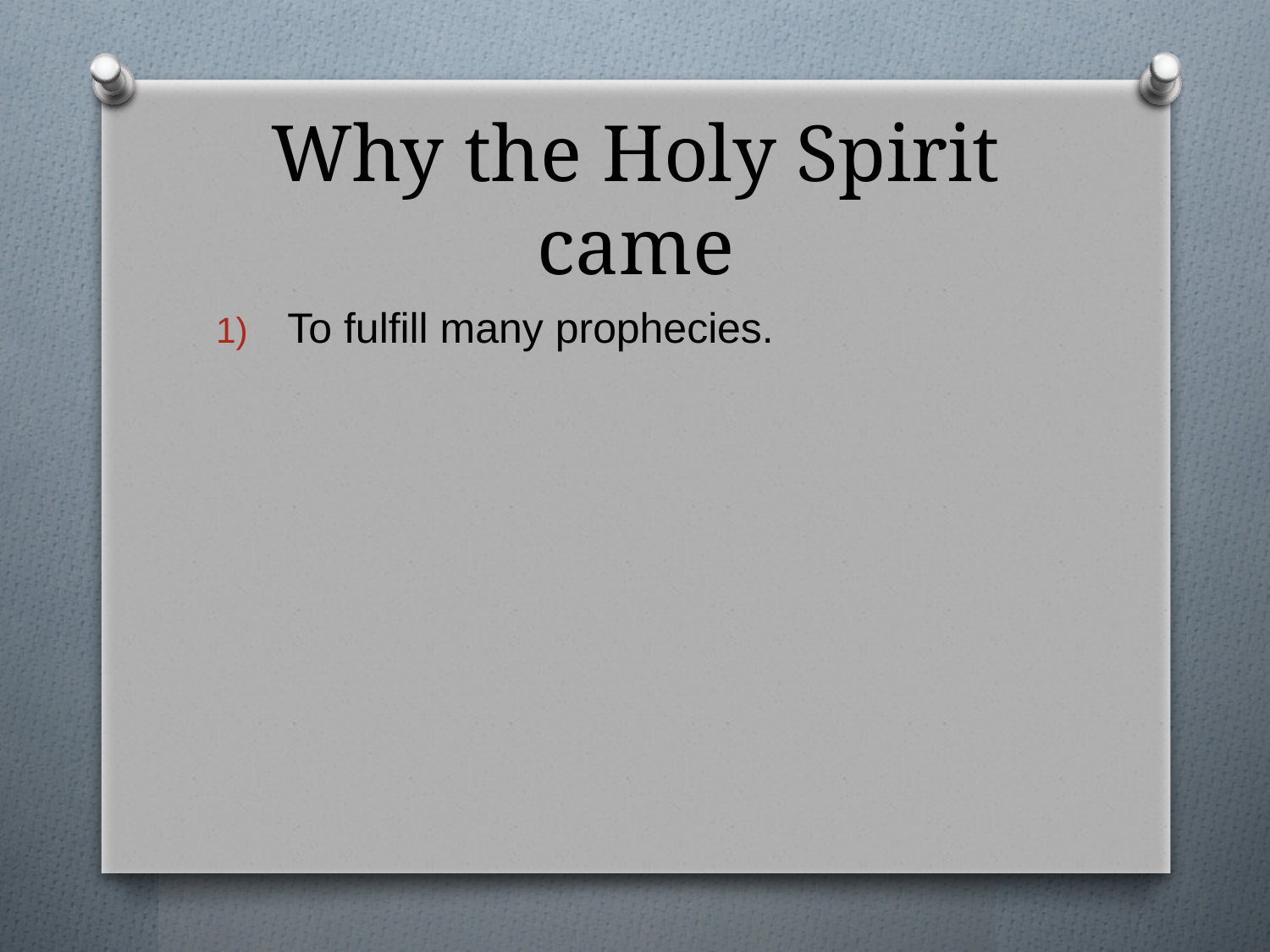

# Why the Holy Spirit came
To fulfill many prophecies.